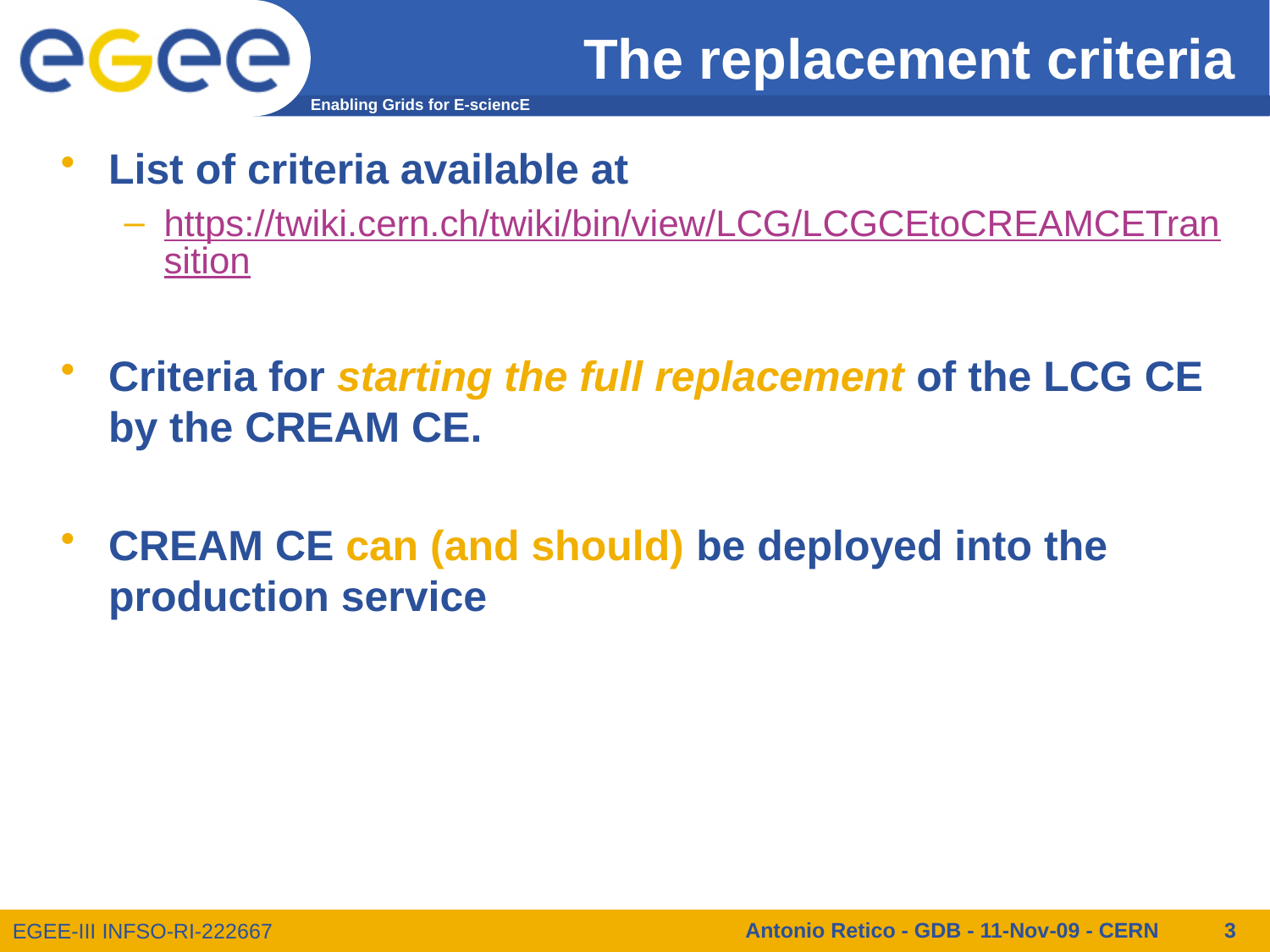

# The replacement criteria
List of criteria available at
https://twiki.cern.ch/twiki/bin/view/LCG/LCGCEtoCREAMCETransition

Criteria for starting the full replacement of the LCG CE by the CREAM CE.

CREAM CE can (and should) be deployed into the production service
Antonio Retico - GDB - 11-Nov-09 - CERN
3